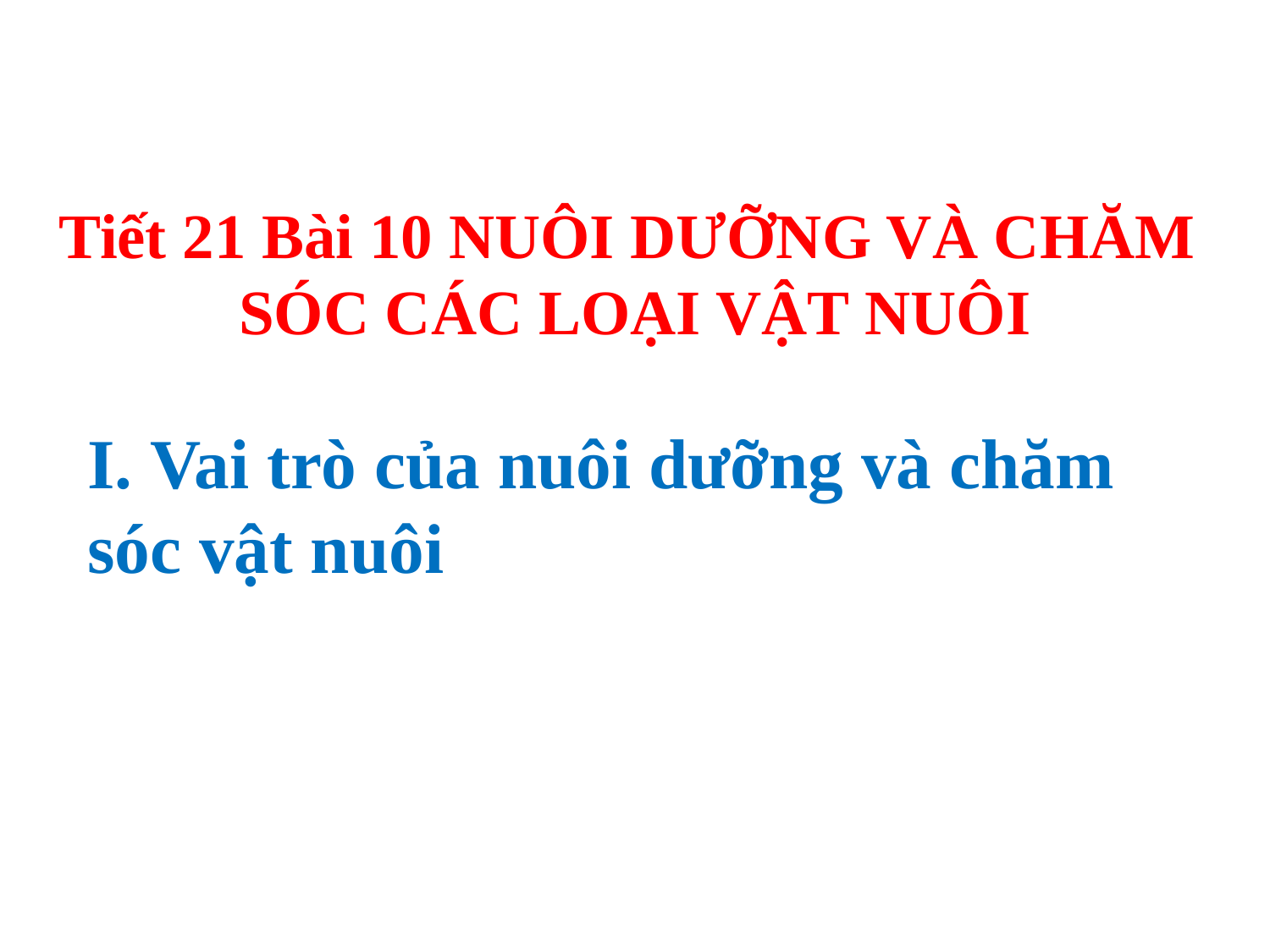

Tiết 21 Bài 10 NUÔI DƯỠNG VÀ CHĂM
SÓC CÁC LOẠI VẬT NUÔI
I. Vai trò của nuôi dưỡng và chăm sóc vật nuôi